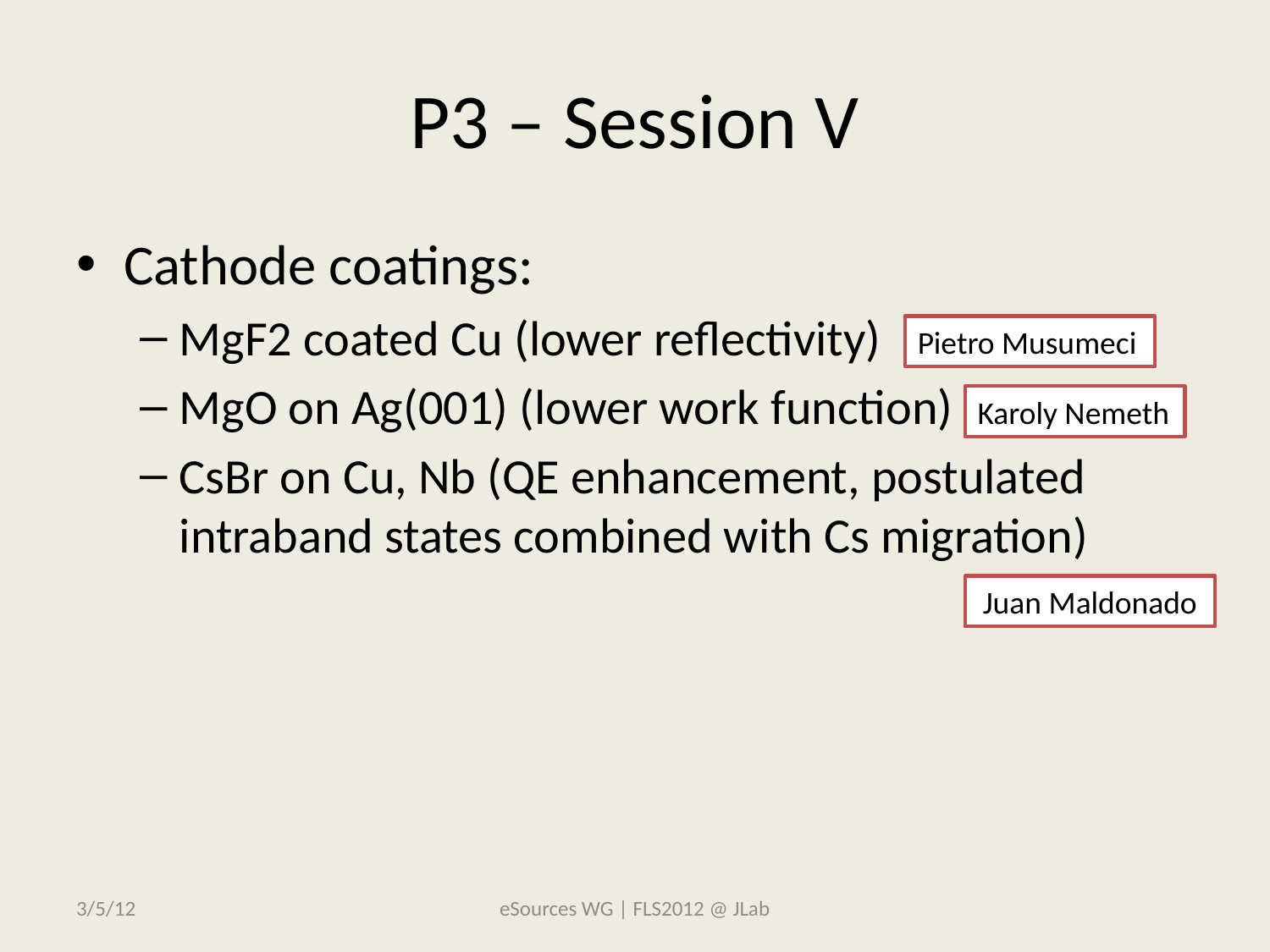

# P3 – Session V
Cathode coatings:
MgF2 coated Cu (lower reflectivity)
MgO on Ag(001) (lower work function)
CsBr on Cu, Nb (QE enhancement, postulated intraband states combined with Cs migration)

Pietro Musumeci
Karoly Nemeth
Juan Maldonado
3/5/12
eSources WG | FLS2012 @ JLab